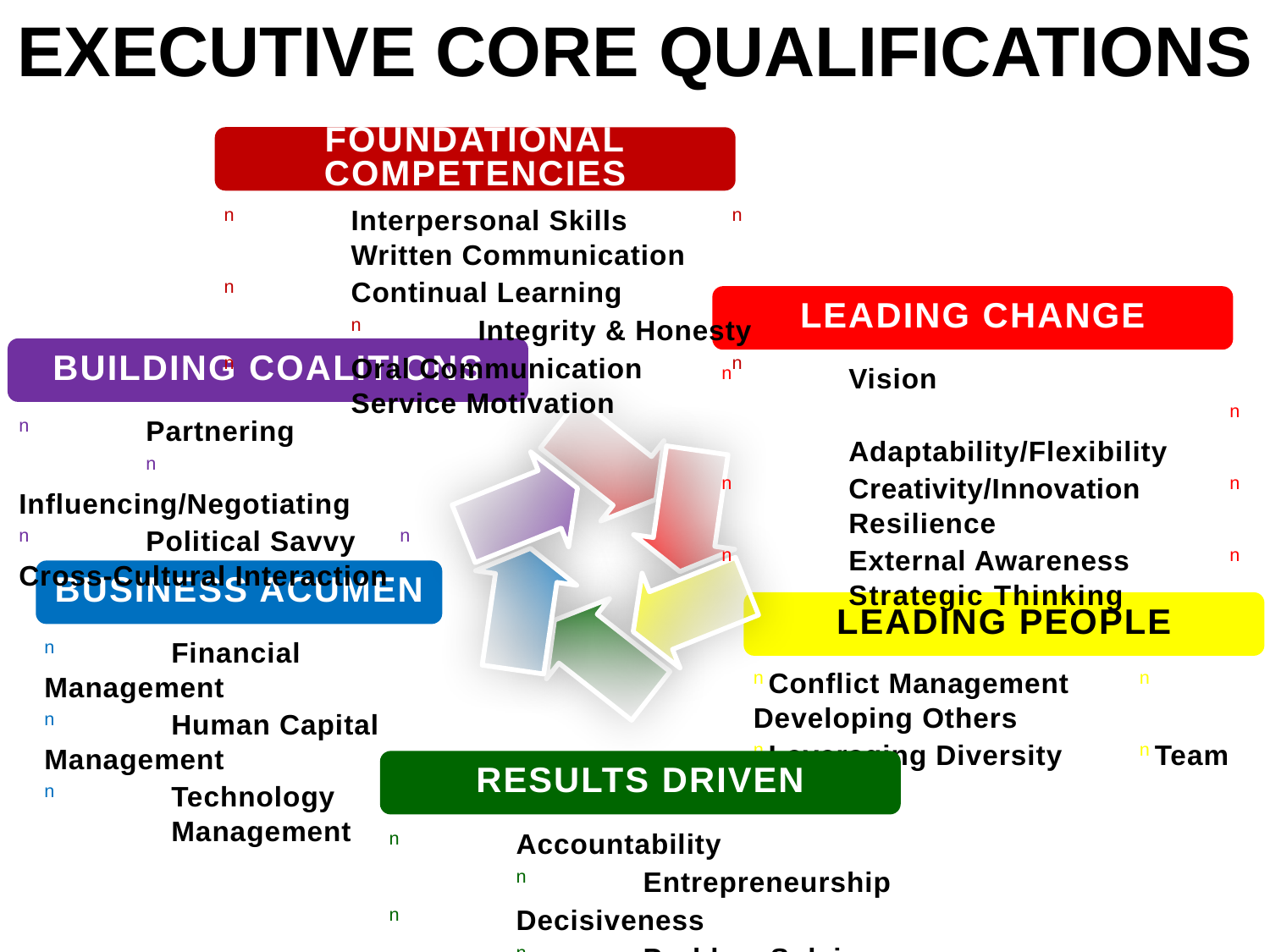

# Executive Core Qualifications
Foundational Competencies
n	Interpersonal Skills	n	Written Communication
n	Continual Learning		n	Integrity & Honesty
n	Oral Communication	n	Service Motivation
Leading Change
Building Coalitions
n	Vision							n	Adaptability/Flexibility
n	Creativity/Innovation	n	Resilience
n	External Awareness	n	Strategic Thinking

n	Partnering 			n	Influencing/Negotiating
n	Political Savvy 	n	Cross-Cultural Interaction
Business Acumen
Leading People
n	Financial Management
n 	Human Capital Management
n 	Technology 	Management
n Conflict Management	 n Developing Others
n Leveraging Diversity	 n Team Building
Results Driven
n	Accountability			n	Entrepreneurship
n	Decisiveness 			n	Problem Solving
n	Customer Service 	n	Technical Credibility